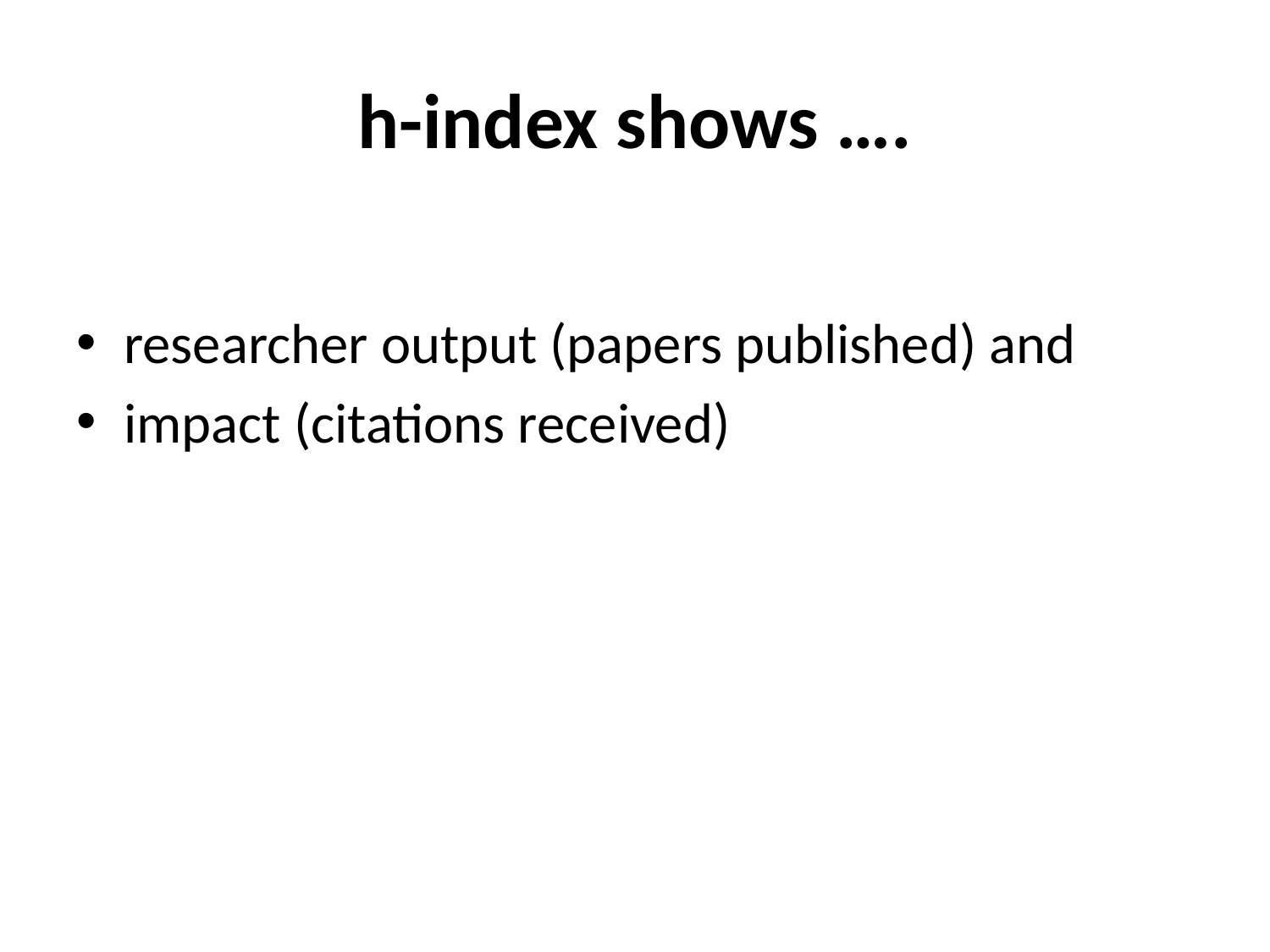

# h-index shows ….

researcher output (papers published) and
impact (citations received)